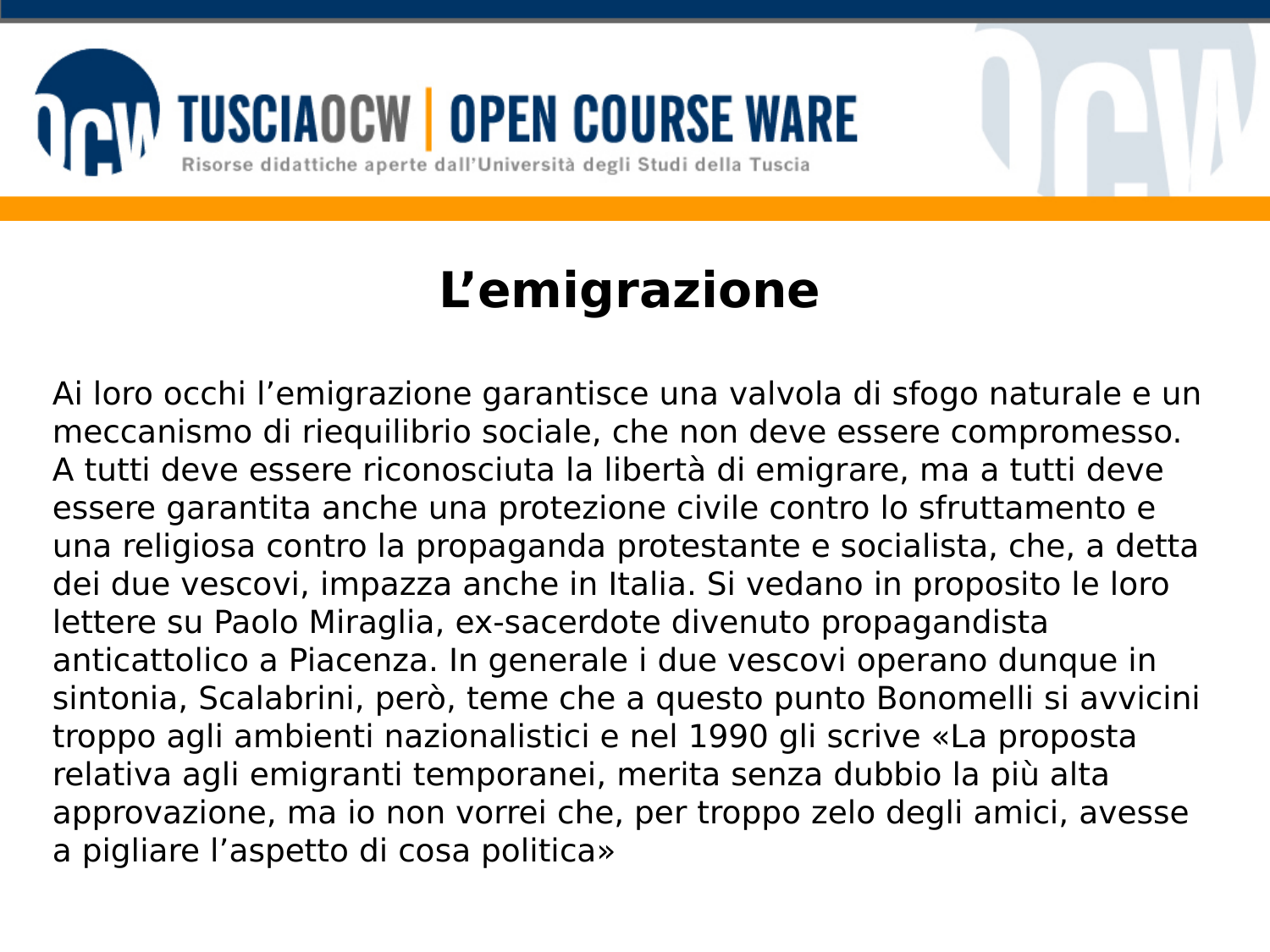

# L’emigrazione
Ai loro occhi l’emigrazione garantisce una valvola di sfogo naturale e un meccanismo di riequilibrio sociale, che non deve essere compromesso. A tutti deve essere riconosciuta la libertà di emigrare, ma a tutti deve essere garantita anche una protezione civile contro lo sfruttamento e una religiosa contro la propaganda protestante e socialista, che, a detta dei due vescovi, impazza anche in Italia. Si vedano in proposito le loro lettere su Paolo Miraglia, ex-sacerdote divenuto propagandista anticattolico a Piacenza. In generale i due vescovi operano dunque in sintonia, Scalabrini, però, teme che a questo punto Bonomelli si avvicini troppo agli ambienti nazionalistici e nel 1990 gli scrive «La proposta relativa agli emigranti temporanei, merita senza dubbio la più alta approvazione, ma io non vorrei che, per troppo zelo degli amici, avesse a pigliare l’aspetto di cosa politica»